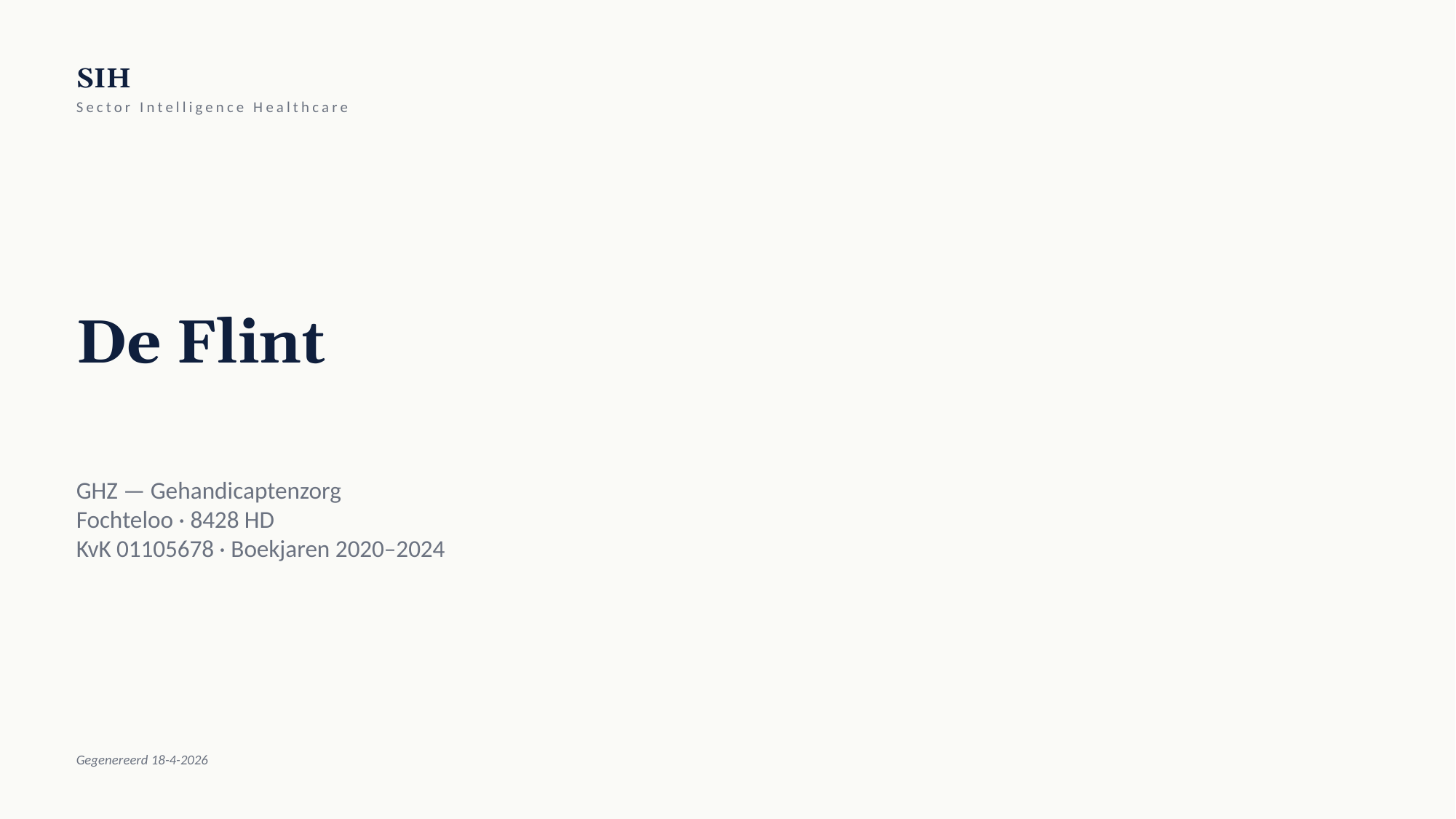

SIH
Sector Intelligence Healthcare
De Flint
GHZ — Gehandicaptenzorg
Fochteloo · 8428 HD
KvK 01105678 · Boekjaren 2020–2024
Gegenereerd 18-4-2026